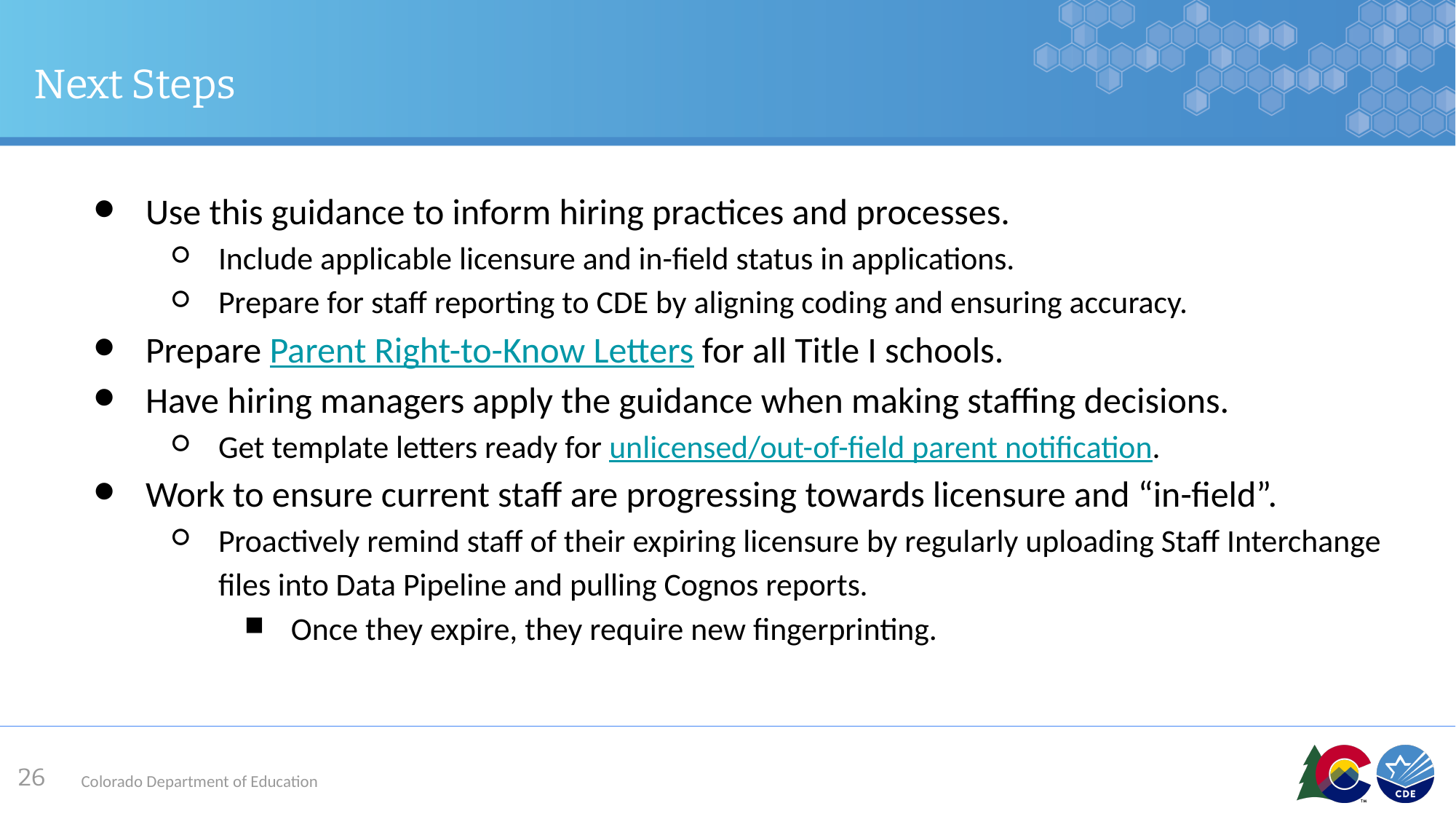

# Next Steps
Use this guidance to inform hiring practices and processes.
Include applicable licensure and in-field status in applications.
Prepare for staff reporting to CDE by aligning coding and ensuring accuracy.
Prepare Parent Right-to-Know Letters for all Title I schools.
Have hiring managers apply the guidance when making staffing decisions.
Get template letters ready for unlicensed/out-of-field parent notification.
Work to ensure current staff are progressing towards licensure and “in-field”.
Proactively remind staff of their expiring licensure by regularly uploading Staff Interchange files into Data Pipeline and pulling Cognos reports.
Once they expire, they require new fingerprinting.
26